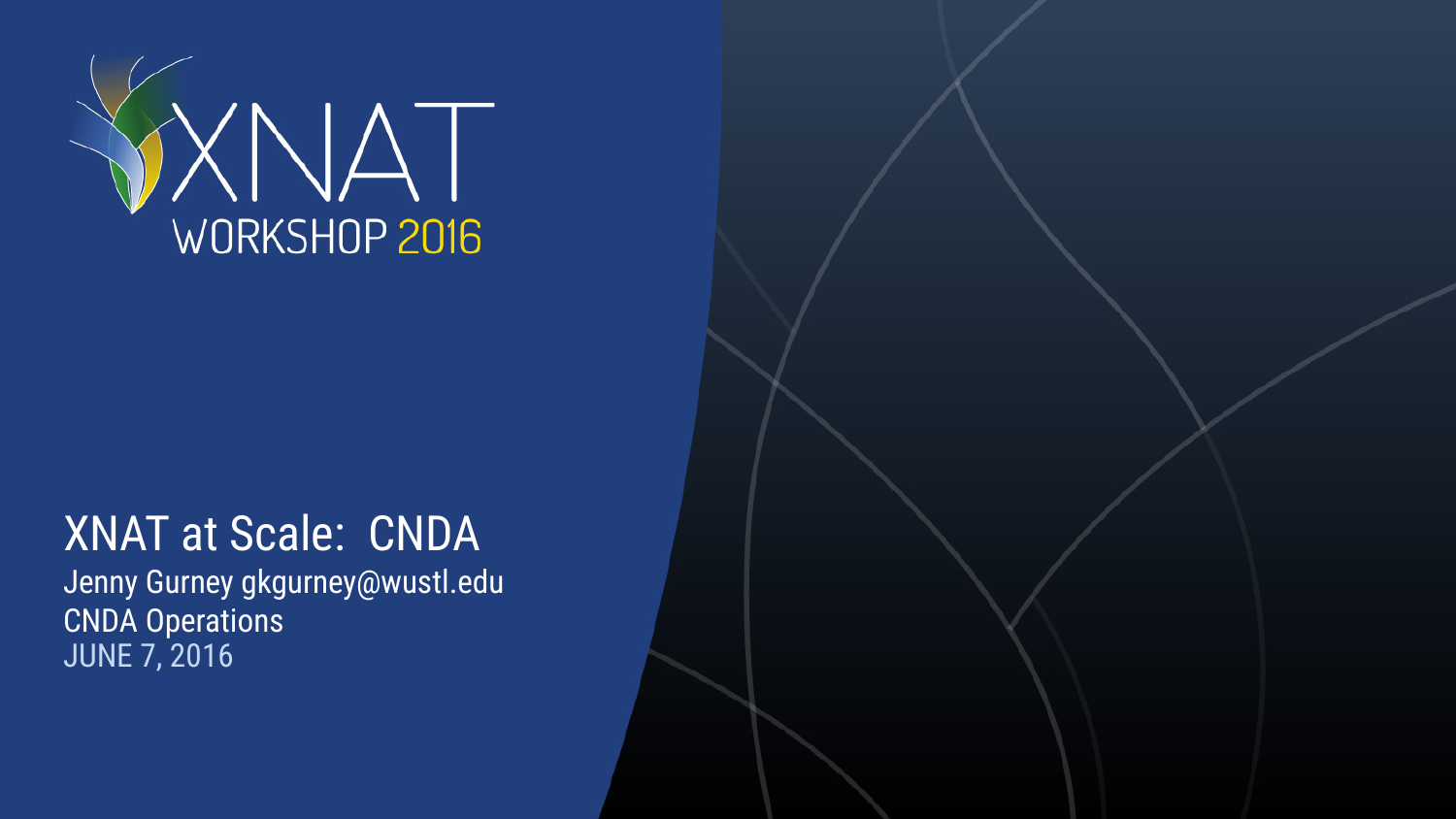

# XNAT at Scale:  CNDA Jenny Gurney gkgurney@wustl.edu CNDA Operations
JUNE 7, 2016